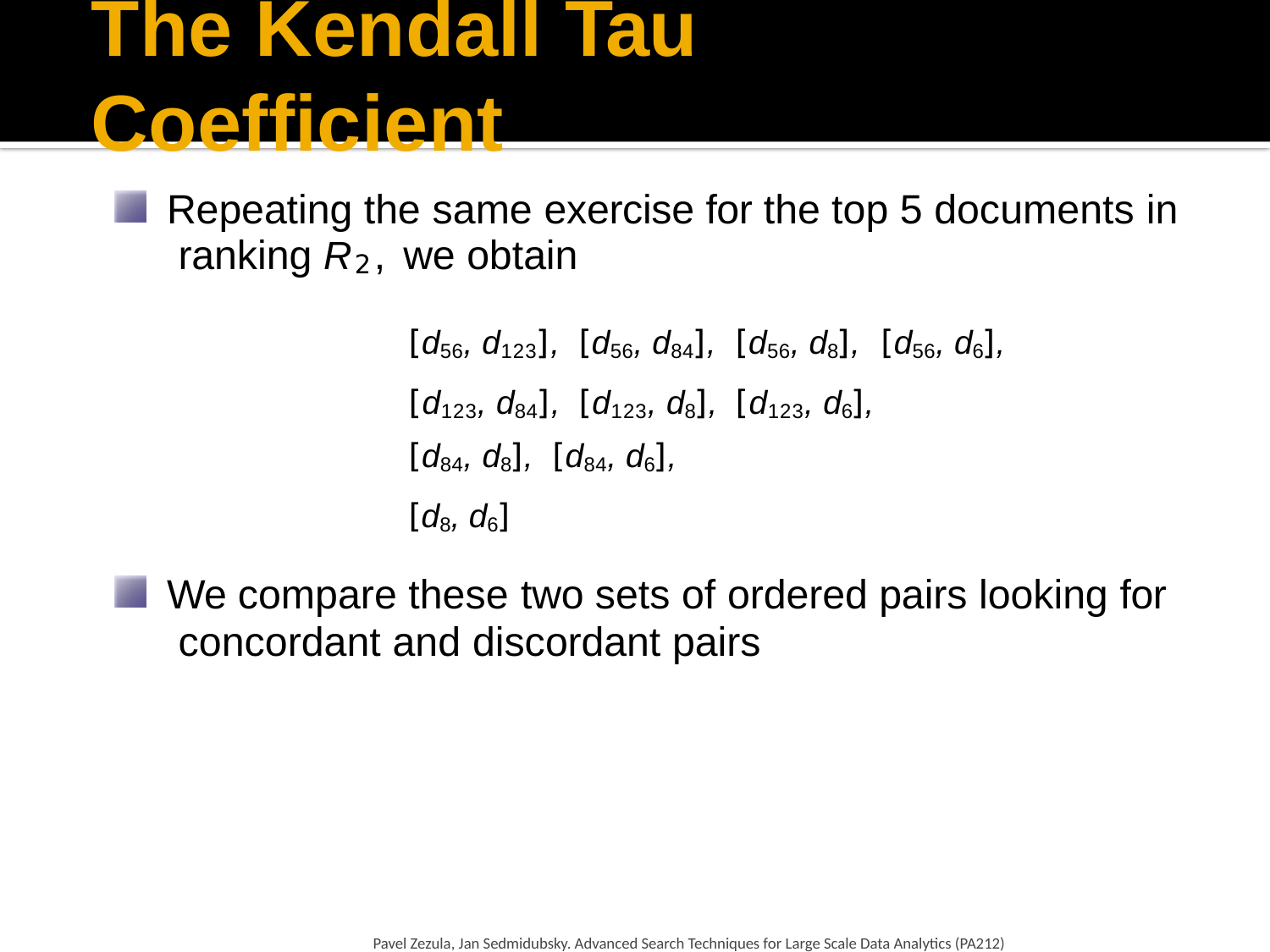

# The Kendall Tau Coefficient
Repeating the same exercise for the top 5 documents in  ranking R2, we obtain

[d56, d123],
[d123, d84],
[d56, d84],
[d123, d8],
[d56, d8],	[d56, d6],
[d123, d6],
[d84, d8],
[d8, d6]
[d84, d6],
We compare these two sets of ordered pairs looking for  concordant and discordant pairs

Pavel Zezula, Jan Sedmidubsky. Advanced Search Techniques for Large Scale Data Analytics (PA212)